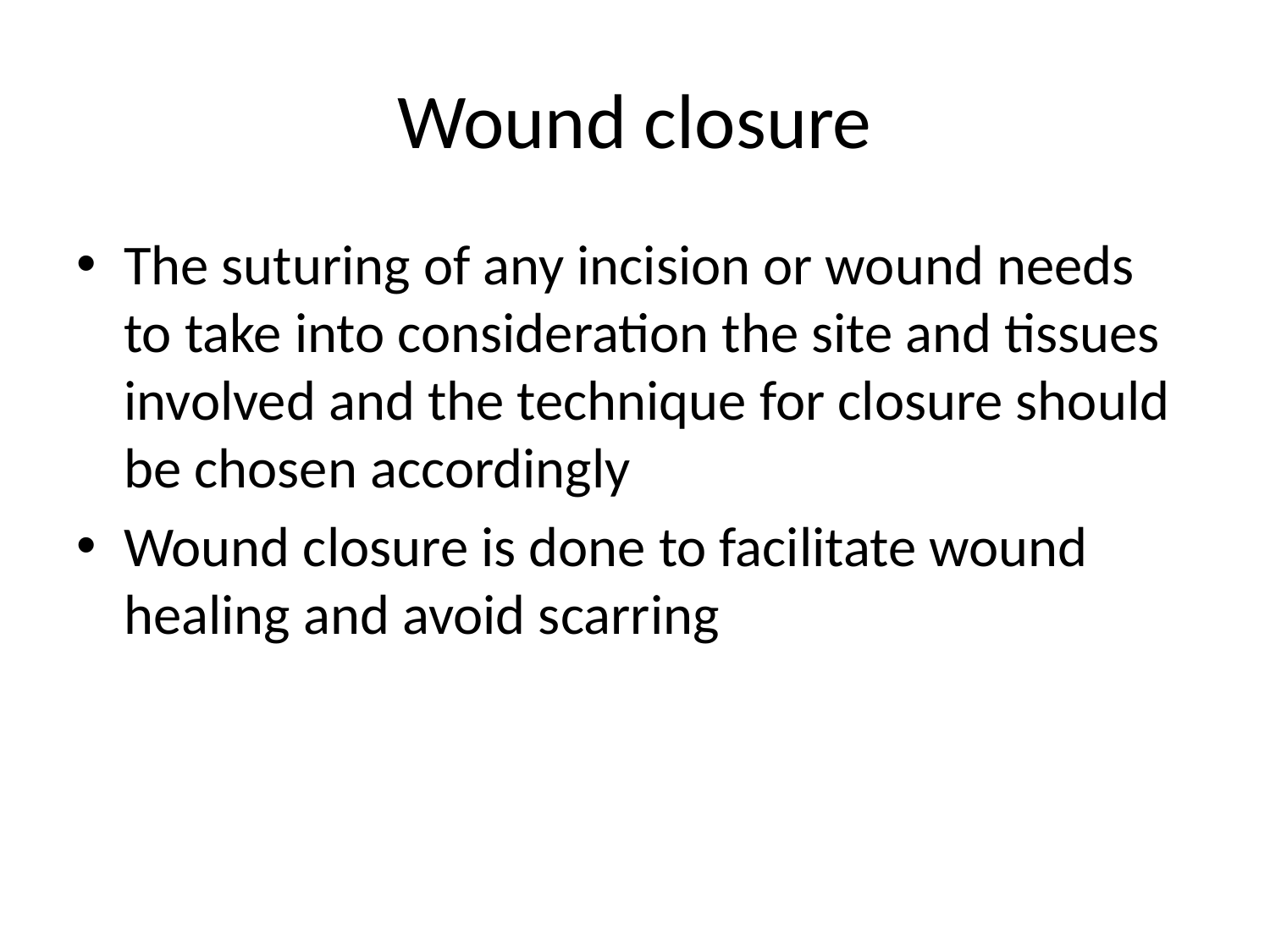

# Wound closure
The suturing of any incision or wound needs to take into consideration the site and tissues involved and the technique for closure should be chosen accordingly
Wound closure is done to facilitate wound healing and avoid scarring